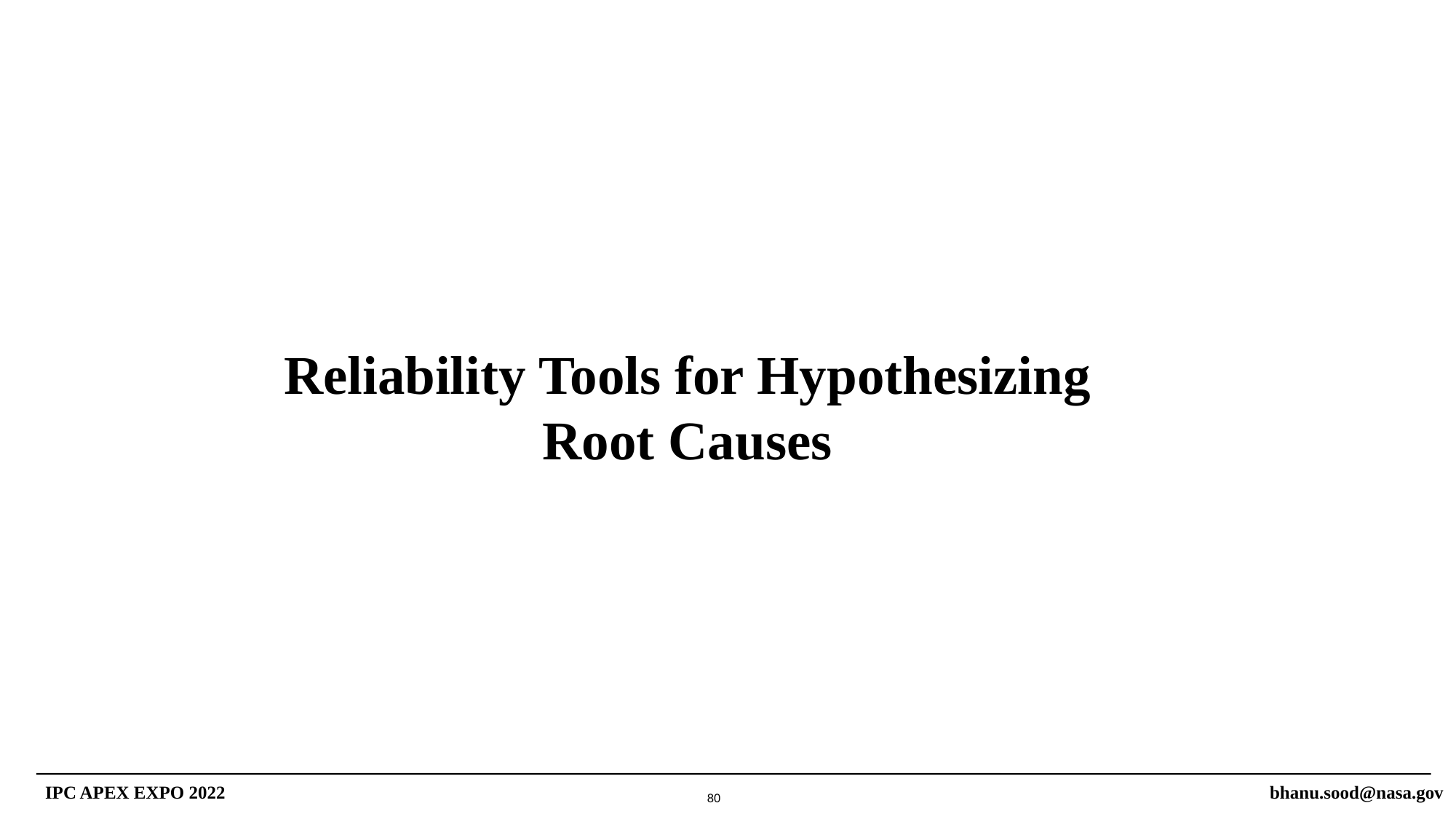

# Reliability Tools for Hypothesizing Root Causes